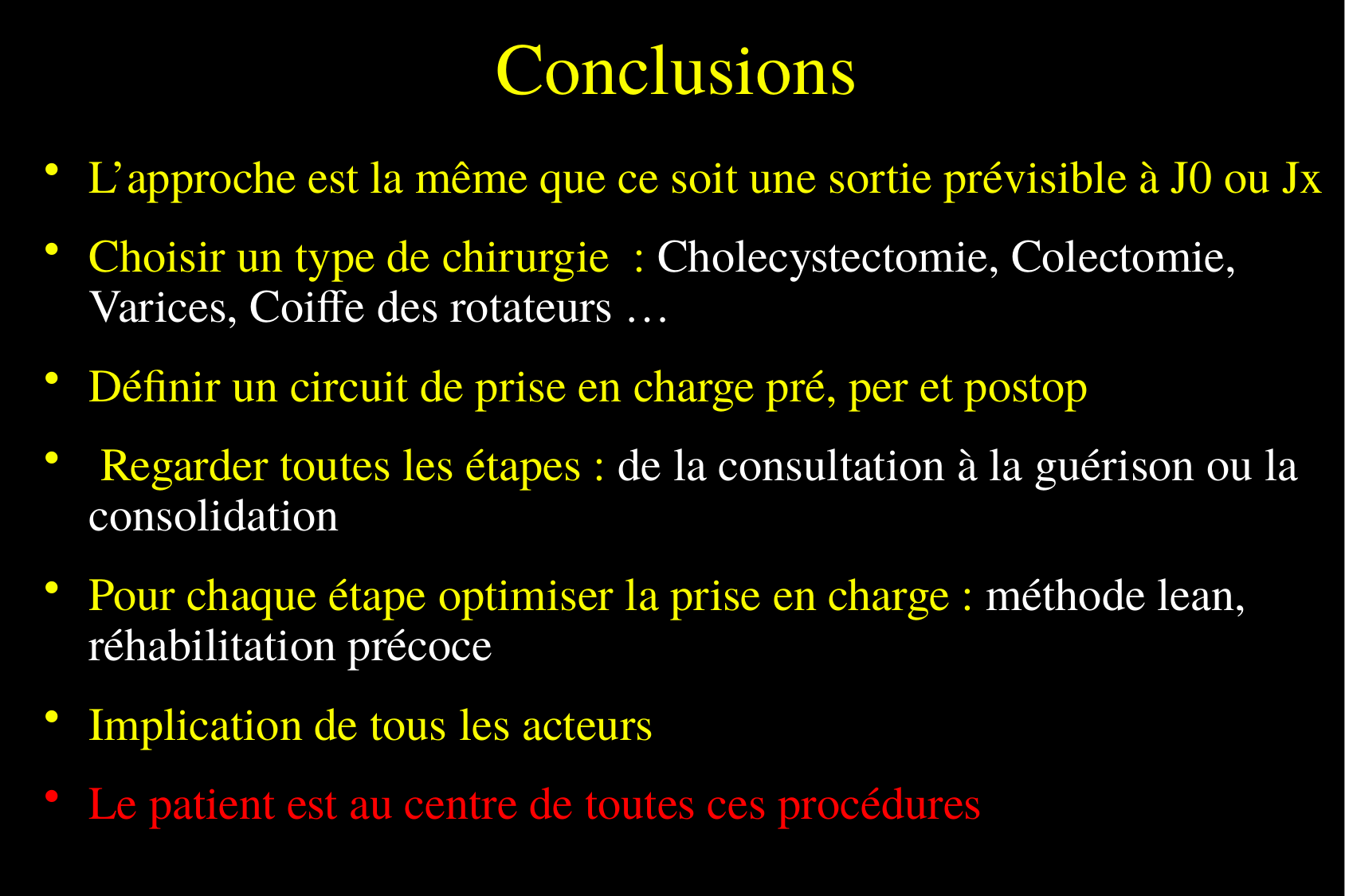

Conclusions
L’approche est la même que ce soit une sortie prévisible à J0 ou Jx
Choisir un type de chirurgie  : Cholecystectomie, Colectomie, Varices, Coiffe des rotateurs …
Définir un circuit de prise en charge pré, per et postop
 Regarder toutes les étapes : de la consultation à la guérison ou la consolidation
Pour chaque étape optimiser la prise en charge : méthode lean, réhabilitation précoce
Implication de tous les acteurs
Le patient est au centre de toutes ces procédures